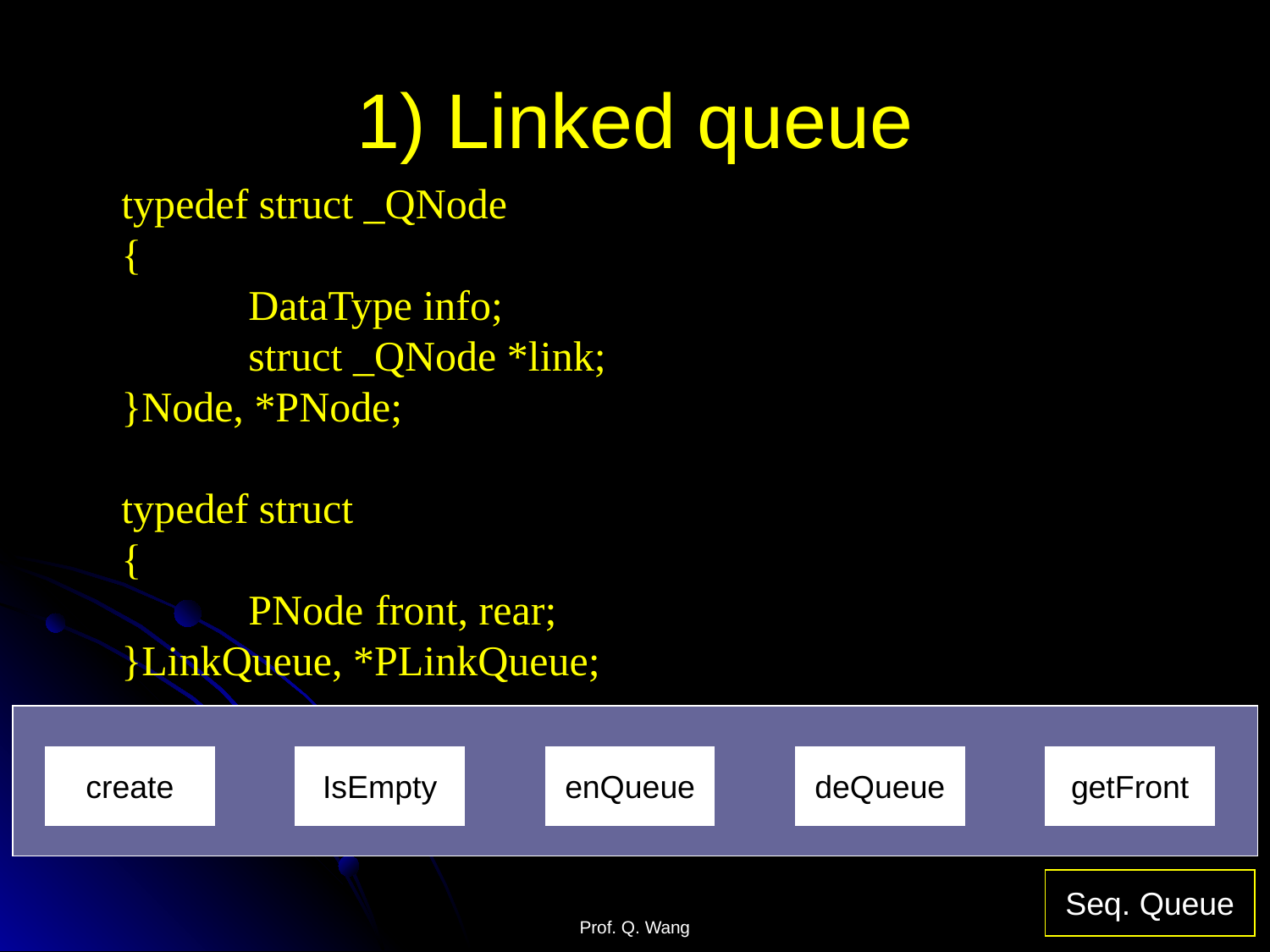

# 1) Linked queue
typedef struct _QNode
{
	DataType info;
	struct _QNode *link;
}Node, *PNode;

typedef struct
{
	PNode	front, rear;
}LinkQueue, *PLinkQueue;

create
IsEmpty
enQueue
deQueue
getFront
Seq. Queue

Prof. Q. Wang